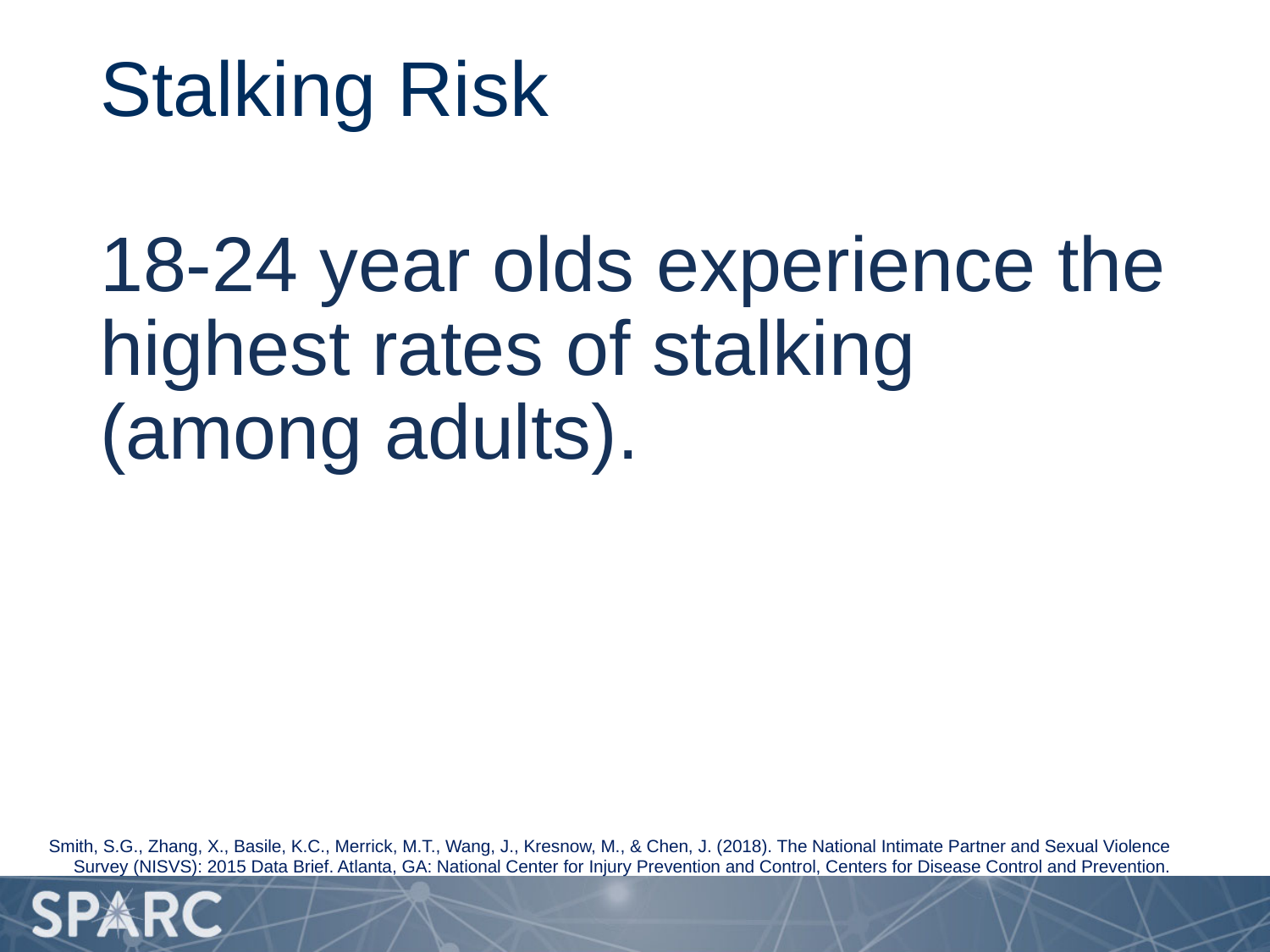

# Stalking Risk

18-24 year olds experience the highest rates of stalking (among adults).
Smith, S.G., Zhang, X., Basile, K.C., Merrick, M.T., Wang, J., Kresnow, M., & Chen, J. (2018). The National Intimate Partner and Sexual Violence Survey (NISVS): 2015 Data Brief. Atlanta, GA: National Center for Injury Prevention and Control, Centers for Disease Control and Prevention.